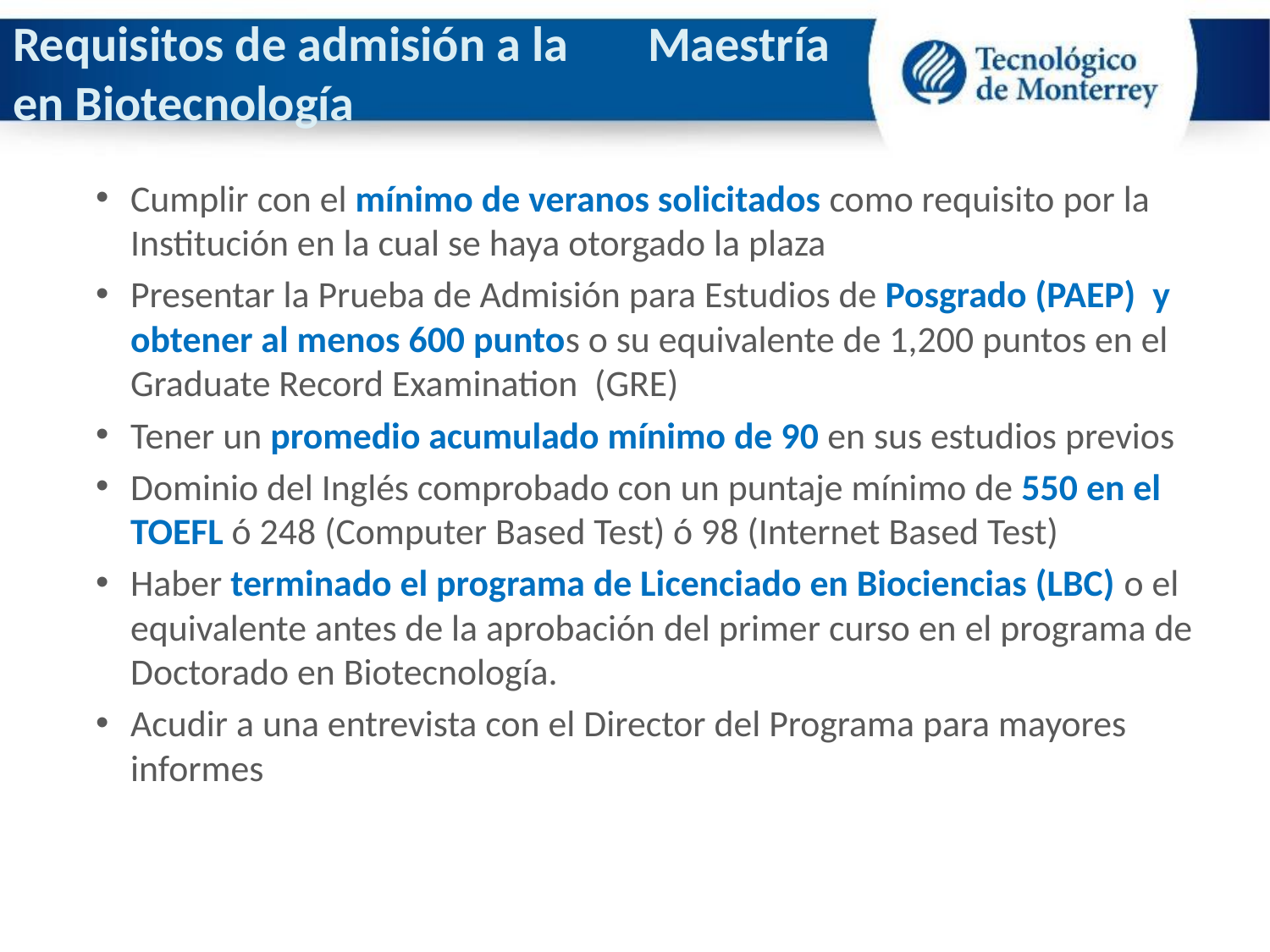

# Requisitos de admisión a la 	Maestría en Biotecnología
Cumplir con el mínimo de veranos solicitados como requisito por la Institución en la cual se haya otorgado la plaza
Presentar la Prueba de Admisión para Estudios de Posgrado (PAEP)  y obtener al menos 600 puntos o su equivalente de 1,200 puntos en el Graduate Record Examination  (GRE)
Tener un promedio acumulado mínimo de 90 en sus estudios previos
Dominio del Inglés comprobado con un puntaje mínimo de 550 en el TOEFL ó 248 (Computer Based Test) ó 98 (Internet Based Test)
Haber terminado el programa de Licenciado en Biociencias (LBC) o el equivalente antes de la aprobación del primer curso en el programa de Doctorado en Biotecnología.
Acudir a una entrevista con el Director del Programa para mayores informes